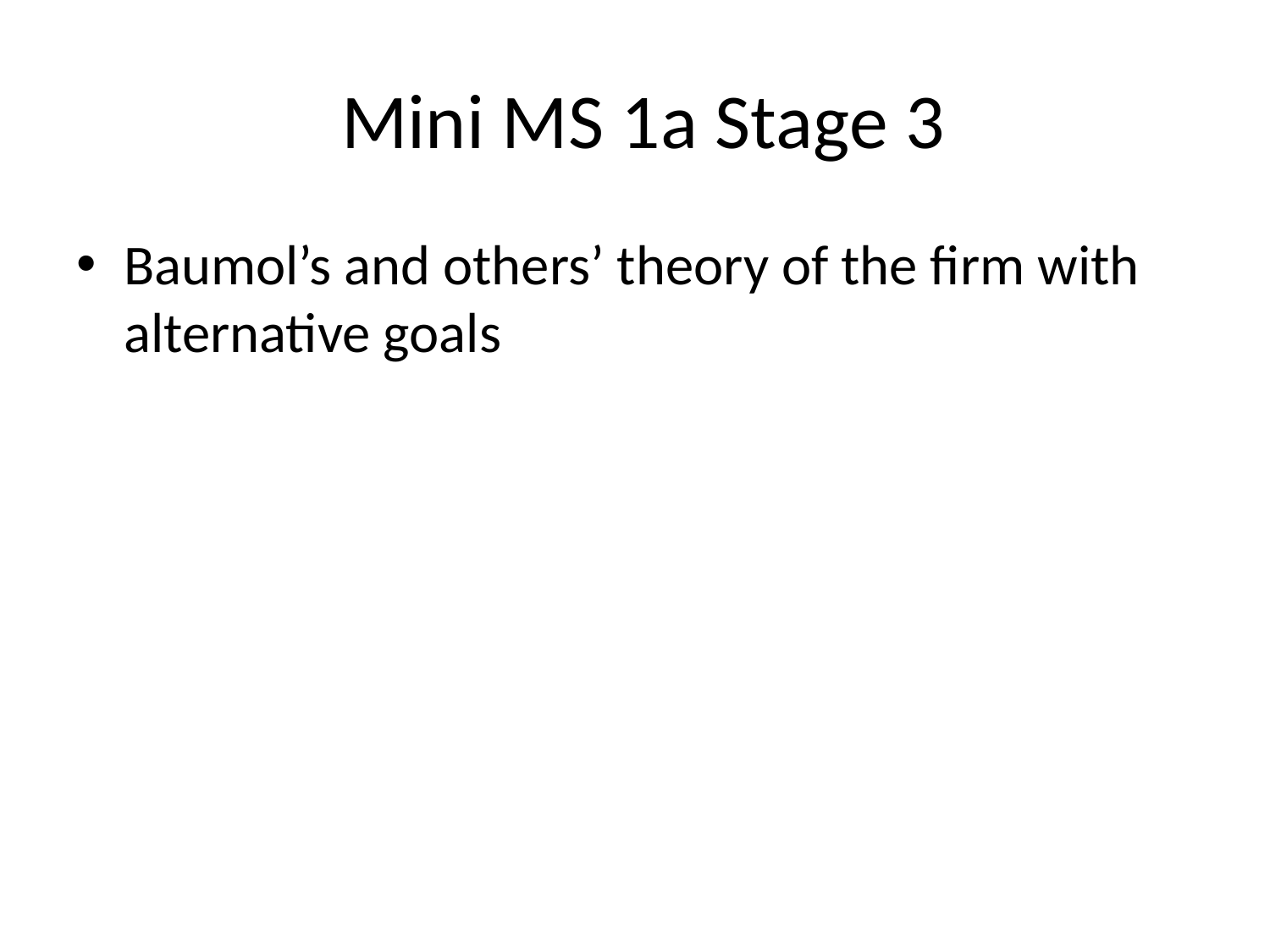

# Mini MS 1a Stage 3
Baumol’s and others’ theory of the firm with alternative goals